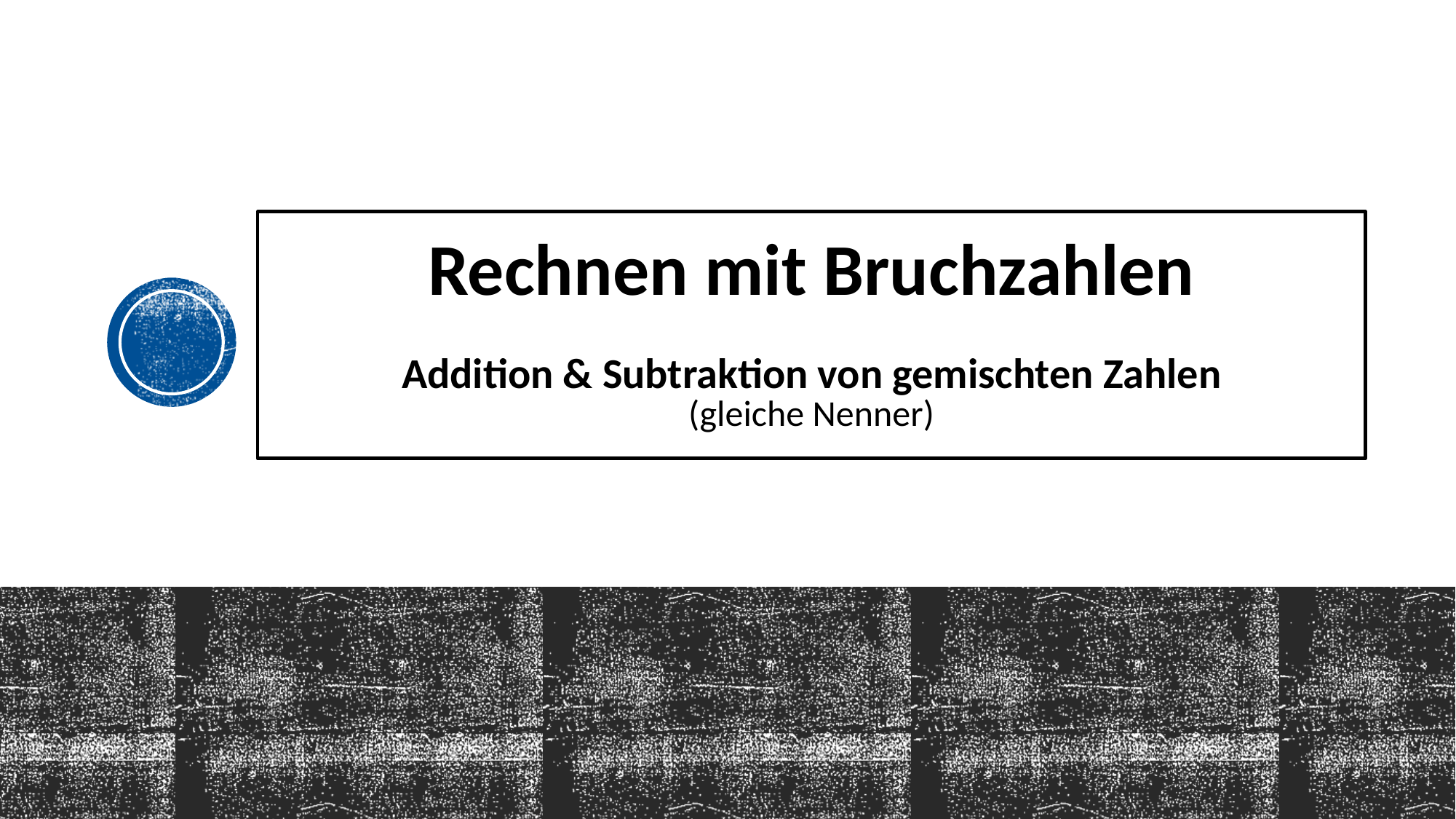

# Rechnen mit Bruchzahlen Addition & Subtraktion von gemischten Zahlen (gleiche Nenner)